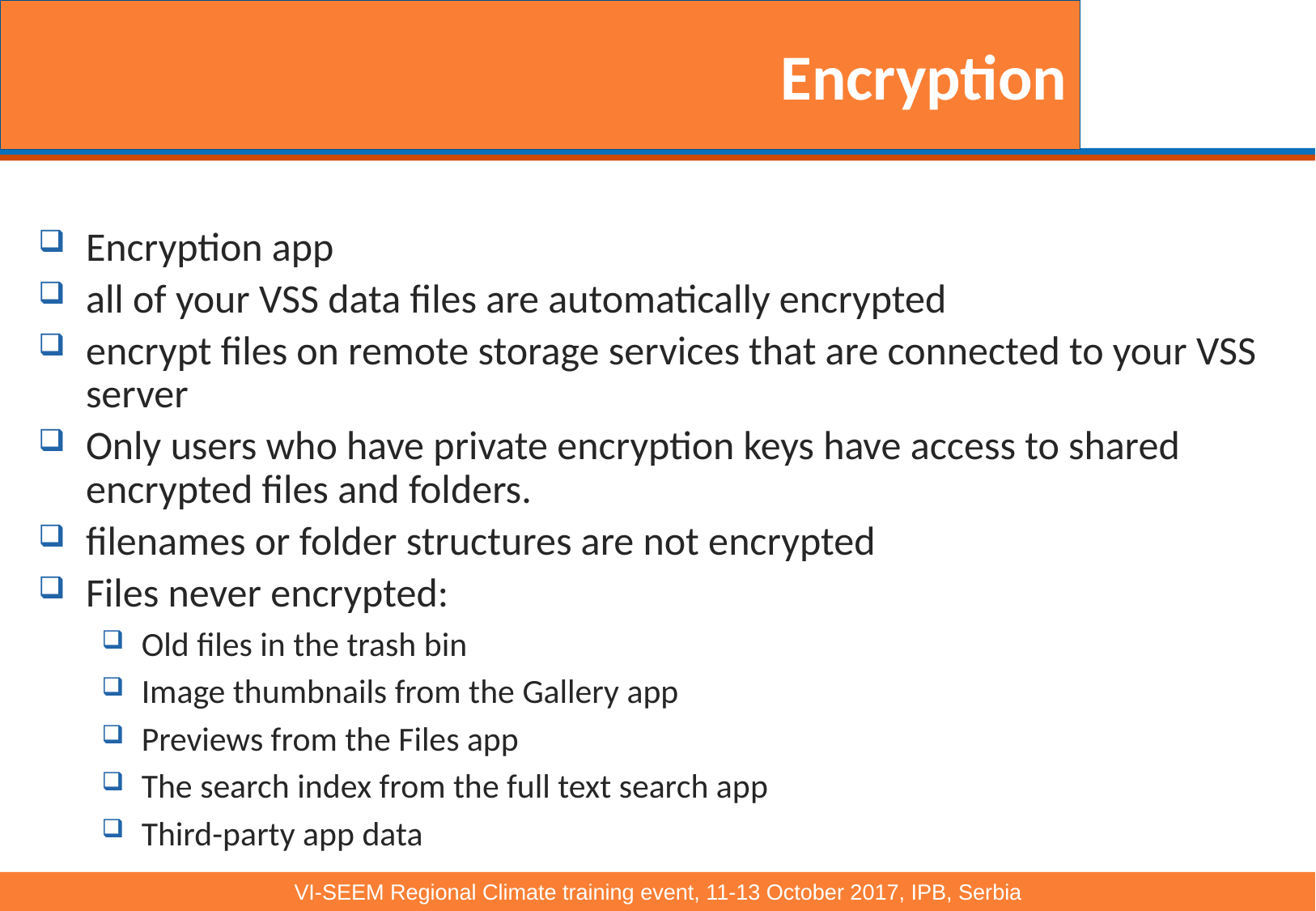

# Encryption
Encryption app
all of your VSS data files are automatically encrypted
encrypt files on remote storage services that are connected to your VSS server
Only users who have private encryption keys have access to shared encrypted files and folders.
filenames or folder structures are not encrypted
Files never encrypted:
Old files in the trash bin
Image thumbnails from the Gallery app
Previews from the Files app
The search index from the full text search app
Third-party app data
VI-SEEM Regional Climate training event, 11-13 October 2017, IPB, Serbia